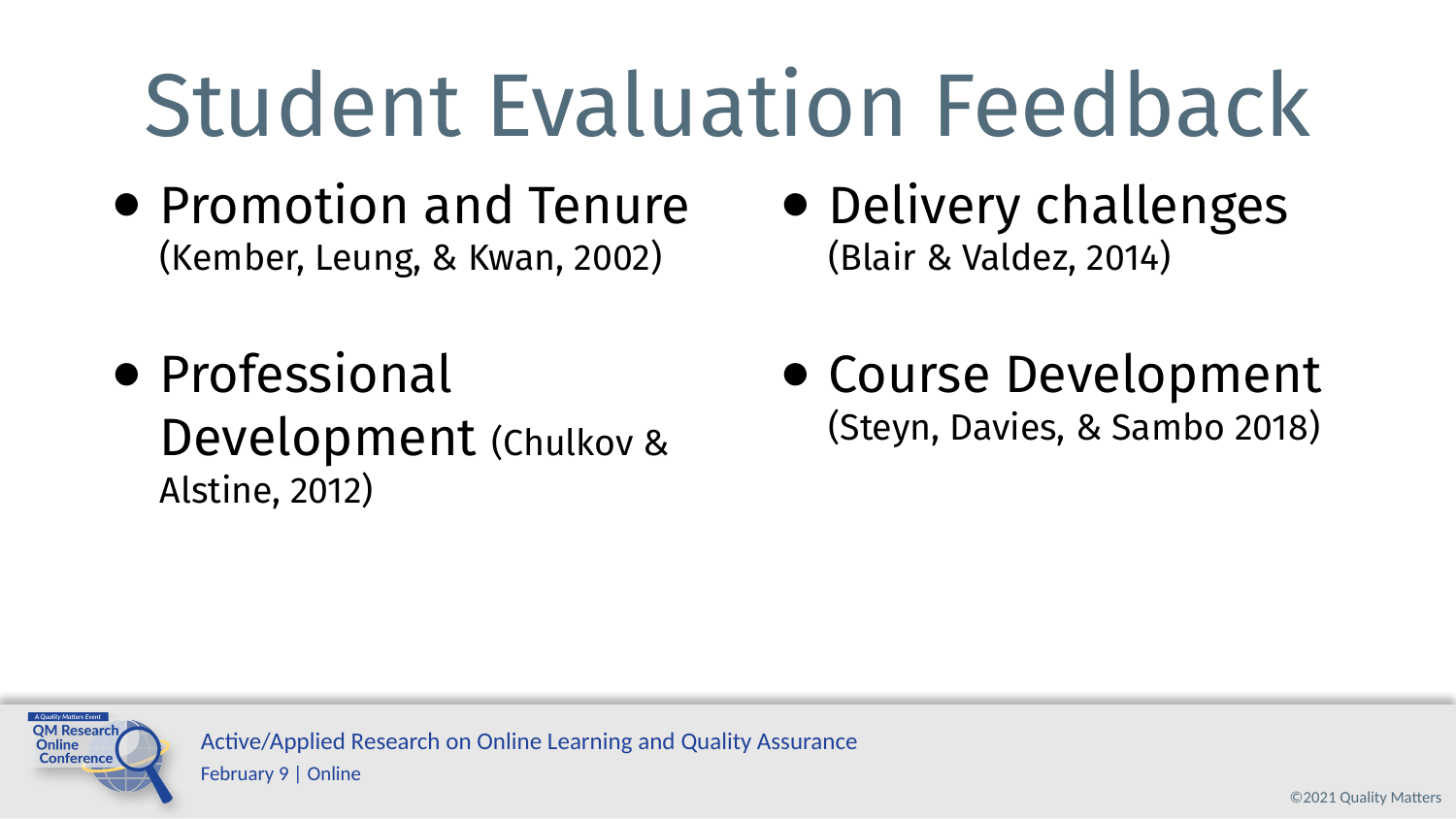

# Student Evaluation Feedback
Promotion and Tenure (Kember, Leung, & Kwan, 2002)

Professional Development (Chulkov & Alstine, 2012)

Delivery challenges (Blair & Valdez, 2014)

Course Development (Steyn, Davies, & Sambo 2018)